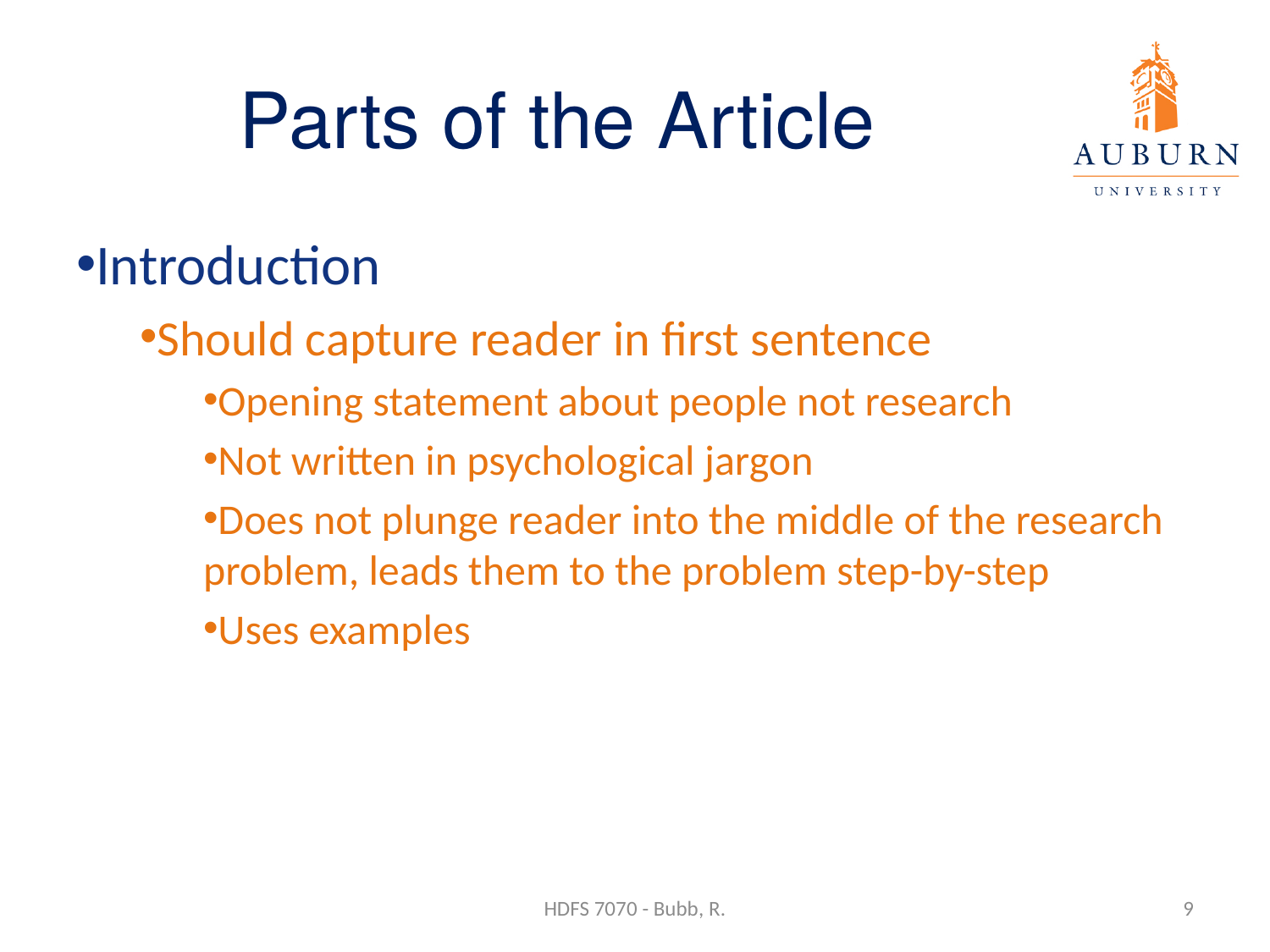

# Parts of the Article
Introduction
Should capture reader in first sentence
Opening statement about people not research
Not written in psychological jargon
Does not plunge reader into the middle of the research problem, leads them to the problem step-by-step
Uses examples

HDFS 7070 - Bubb, R.
9